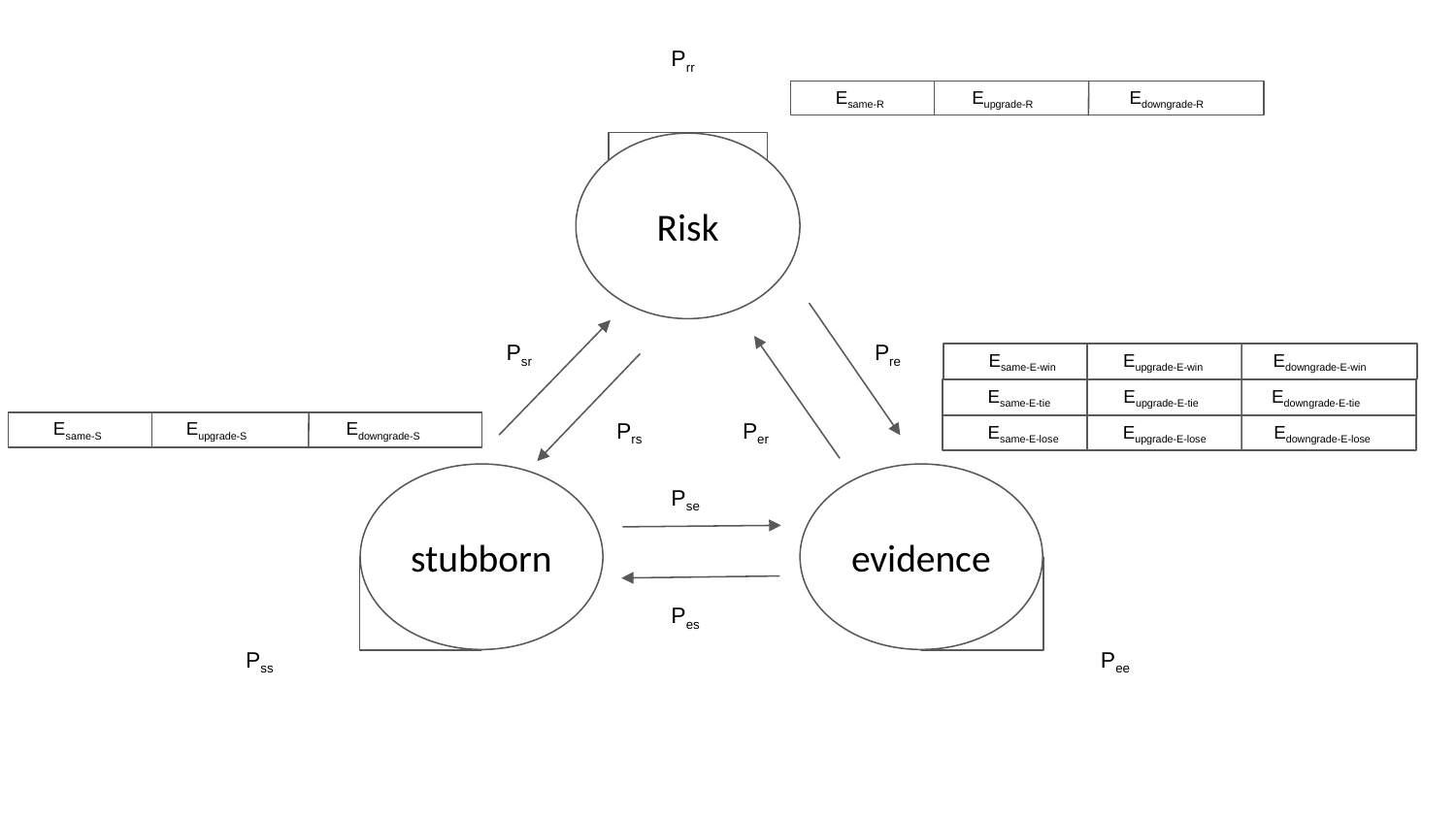

Prr
      Esame-R                              Eupgrade-R                                 Edowngrade-R
Risk
Psr
Pre
      Esame-E-win                       Eupgrade-E-win                        Edowngrade-E-win
      Esame-E-tie                         Eupgrade-E-tie                         Edowngrade-E-tie
Prs
Per
      Esame-S                             Eupgrade-S                                  Edowngrade-S
      Esame-E-lose                      Eupgrade-E-lose                       Edowngrade-E-lose
stubborn
evidence
Pse
Pes
Pss
Pee